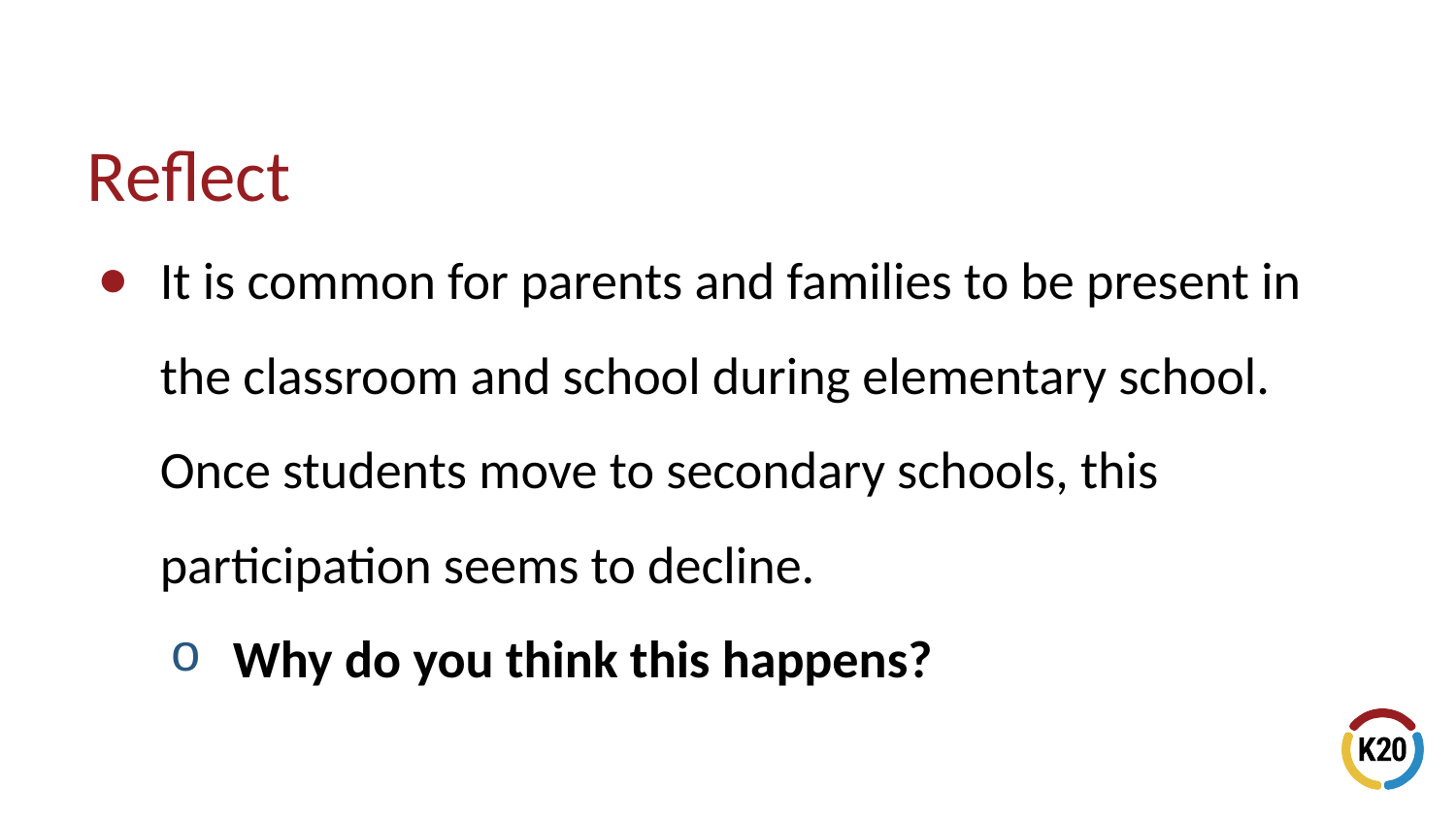

# Reflect
It is common for parents and families to be present in the classroom and school during elementary school. Once students move to secondary schools, this participation seems to decline.
Why do you think this happens?